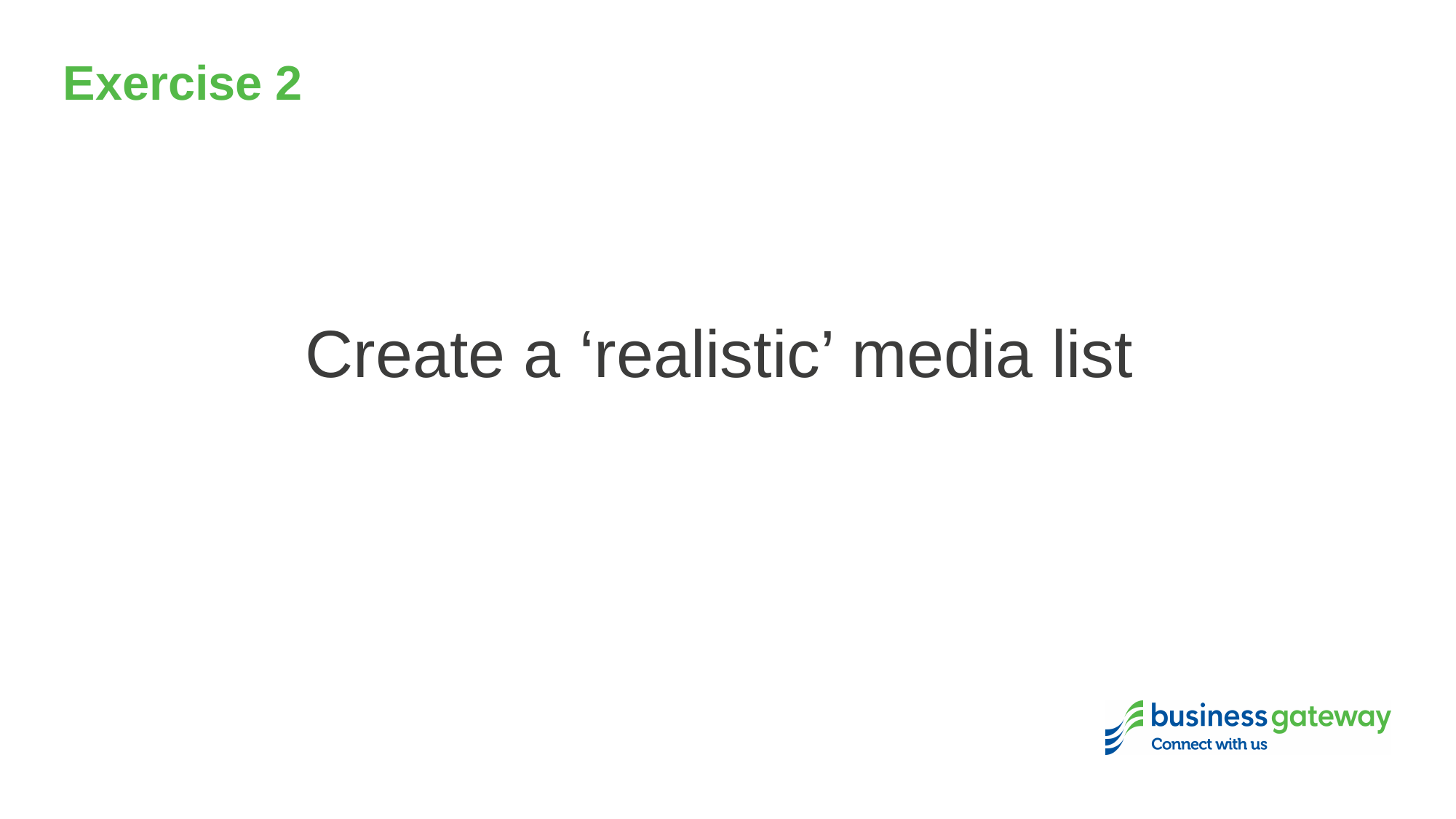

# Exercise 2 Create a ‘realistic’ media list